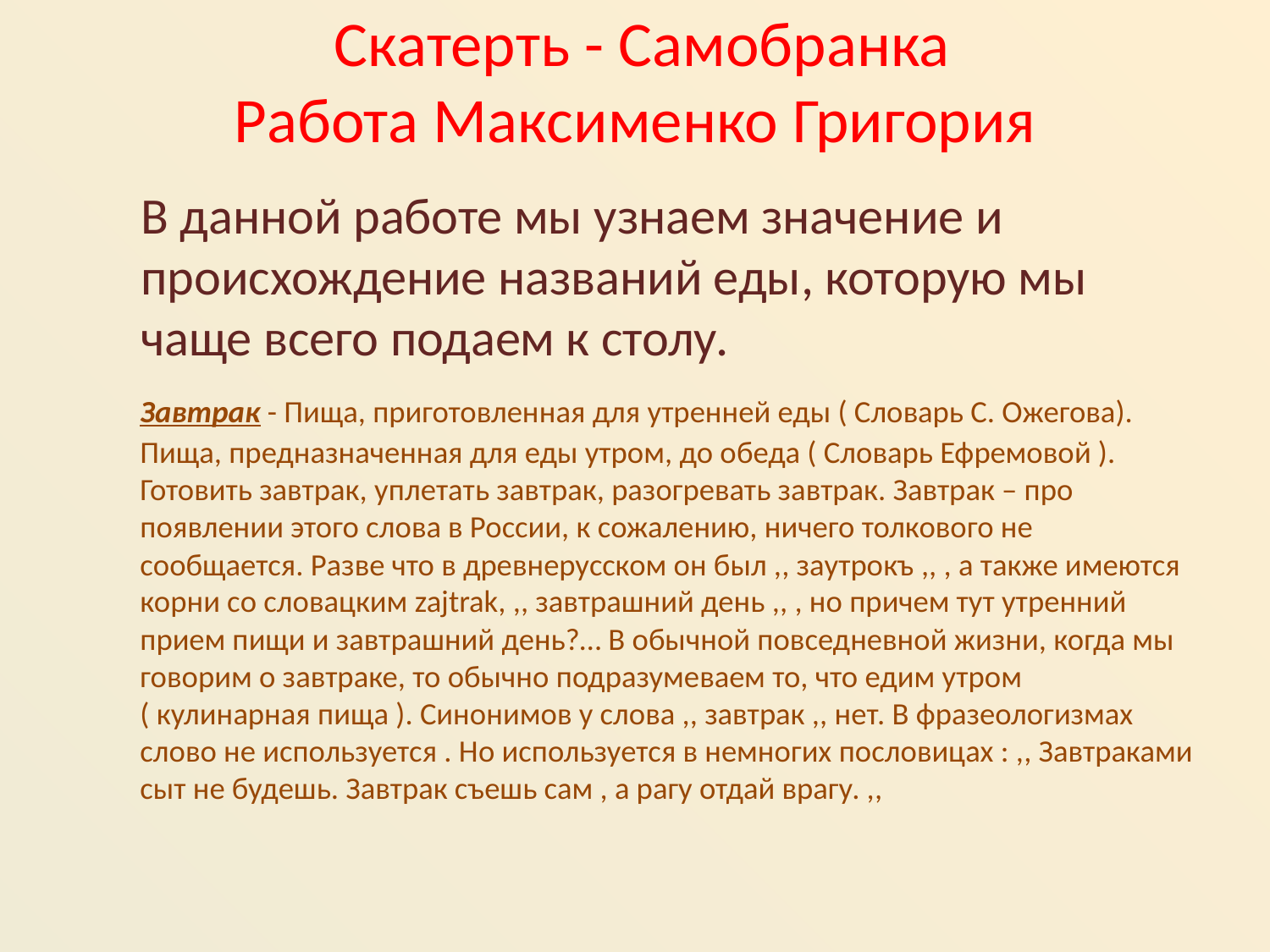

# Скатерть - Самобранка Работа Максименко Григория
	В данной работе мы узнаем значение и происхождение названий еды, которую мы чаще всего подаем к столу.

	Завтрак - Пища, приготовленная для утренней еды ( Словарь С. Ожегова).  Пища, предназначенная для еды утром, до обеда ( Словарь Ефремовой ). Готовить завтрак, уплетать завтрак, разогревать завтрак. Завтрак – про появлении этого слова в России, к сожалению, ничего толкового не сообщается. Разве что в древнерусском он был ,, заутрокъ ,, , а также имеются корни со словацким zajtrak, ,, завтрашний день ,, , но причем тут утренний прием пищи и завтрашний день?… В обычной повседневной жизни, когда мы говорим о завтраке, то обычно подразумеваем то, что едим утром ( кулинарная пища ). Синонимов у слова ,, завтрак ,, нет. В фразеологизмах слово не используется . Но используется в немногих пословицах : ,, Завтраками сыт не будешь. Завтрак съешь сам , а рагу отдай врагу. ,,